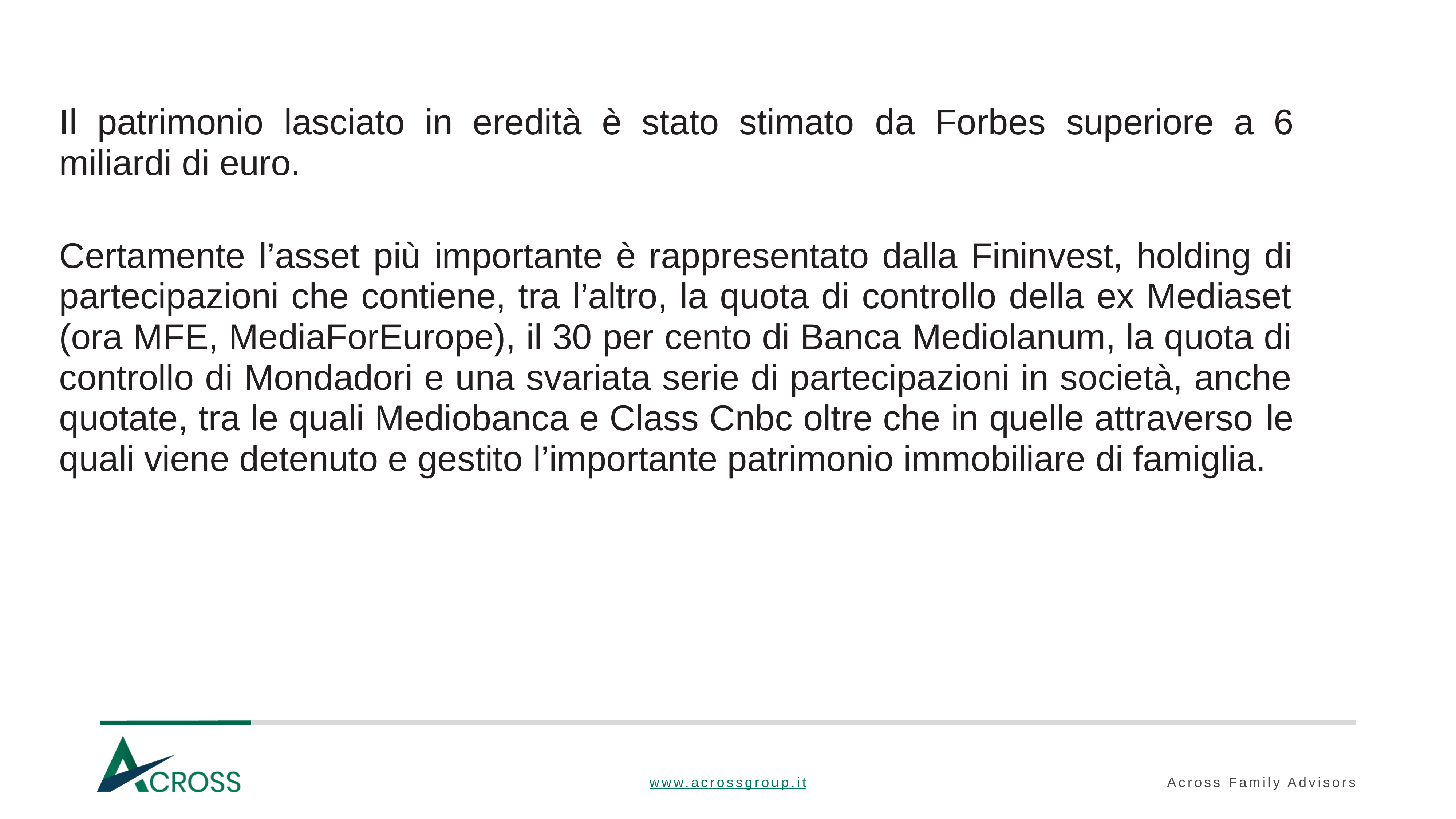

Il patrimonio lasciato in eredità è stato stimato da Forbes superiore a 6 miliardi di euro.

Certamente l’asset più importante è rappresentato dalla Fininvest, holding di partecipazioni che contiene, tra l’altro, la quota di controllo della ex Mediaset (ora MFE, MediaForEurope), il 30 per cento di Banca Mediolanum, la quota di controllo di Mondadori e una svariata serie di partecipazioni in società, anche quotate, tra le quali Mediobanca e Class Cnbc oltre che in quelle attraverso le quali viene detenuto e gestito l’importante patrimonio immobiliare di famiglia.